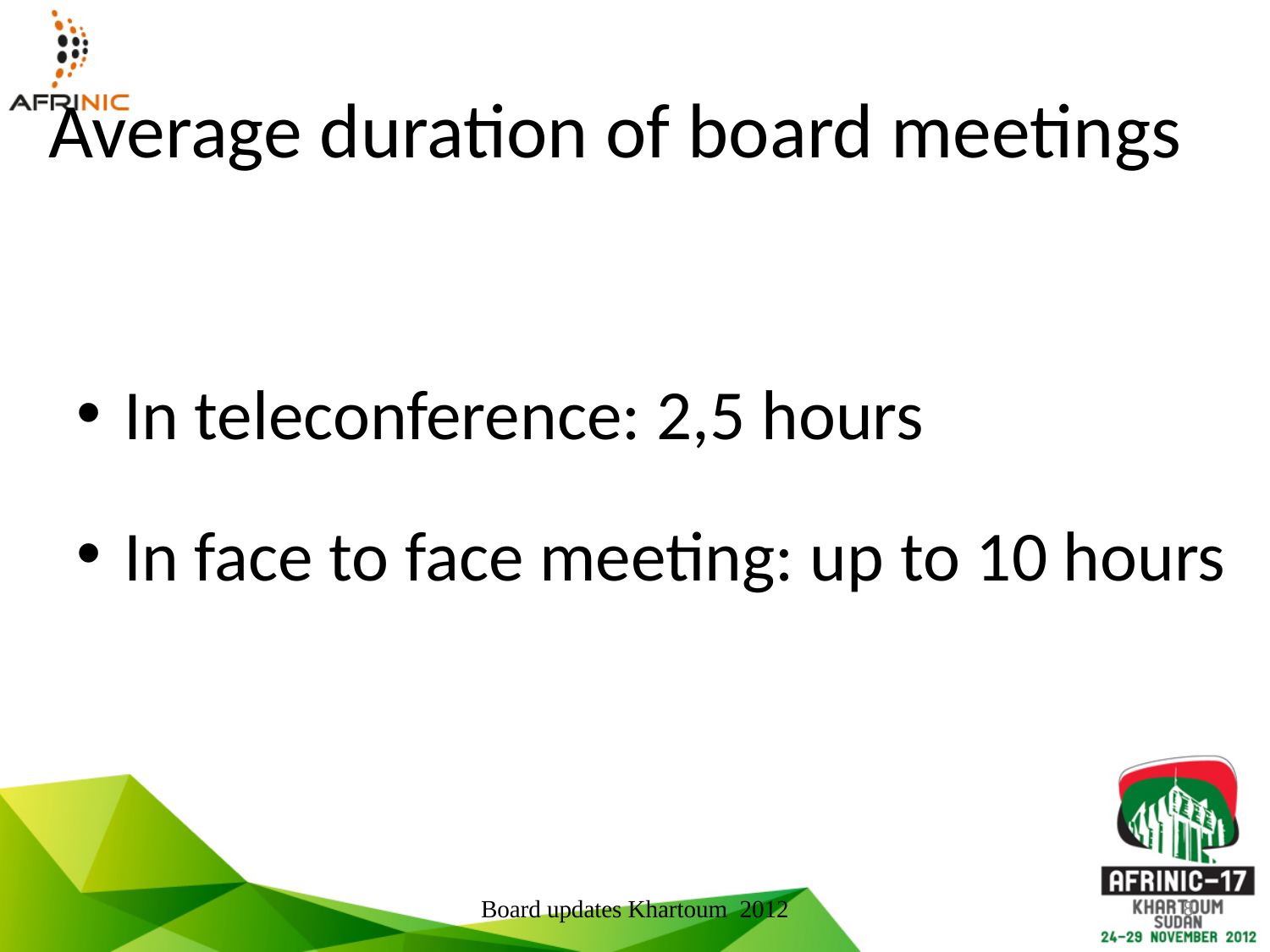

# Average duration of board meetings

In teleconference: 2,5 hours
In face to face meeting: up to 10 hours
Board updates Khartoum  2012
8